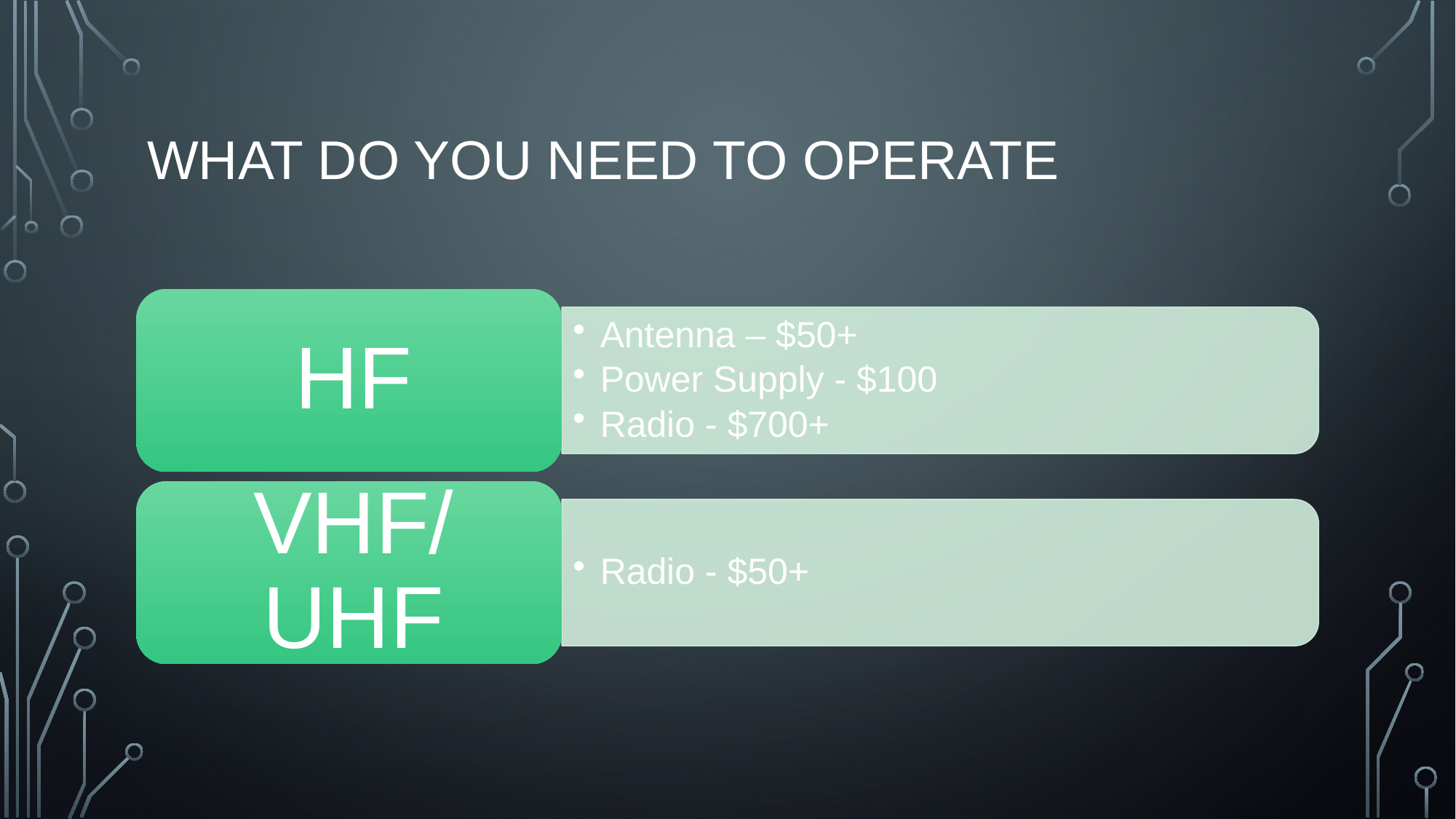

# What Do you need to operate
Antenna – $50+
Power Supply - $100
Radio - $700+
HF
Radio - $50+
VHF/UHF